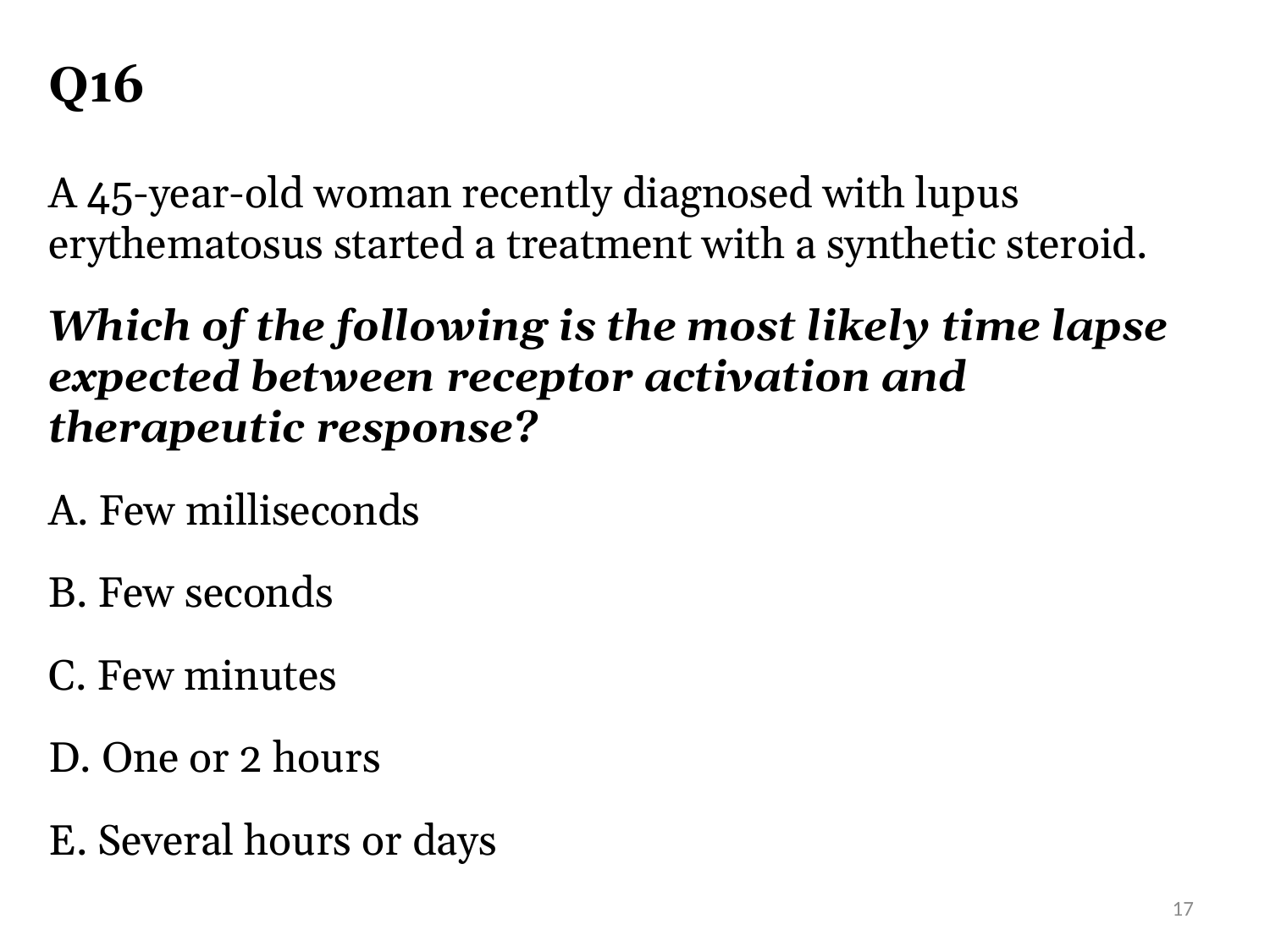

# Q16
A 45-year-old woman recently diagnosed with lupus erythematosus started a treatment with a synthetic steroid.
Which of the following is the most likely time lapse expected between receptor activation and therapeutic response?
A. Few milliseconds
B. Few seconds
C. Few minutes
D. One or 2 hours
E. Several hours or days
17